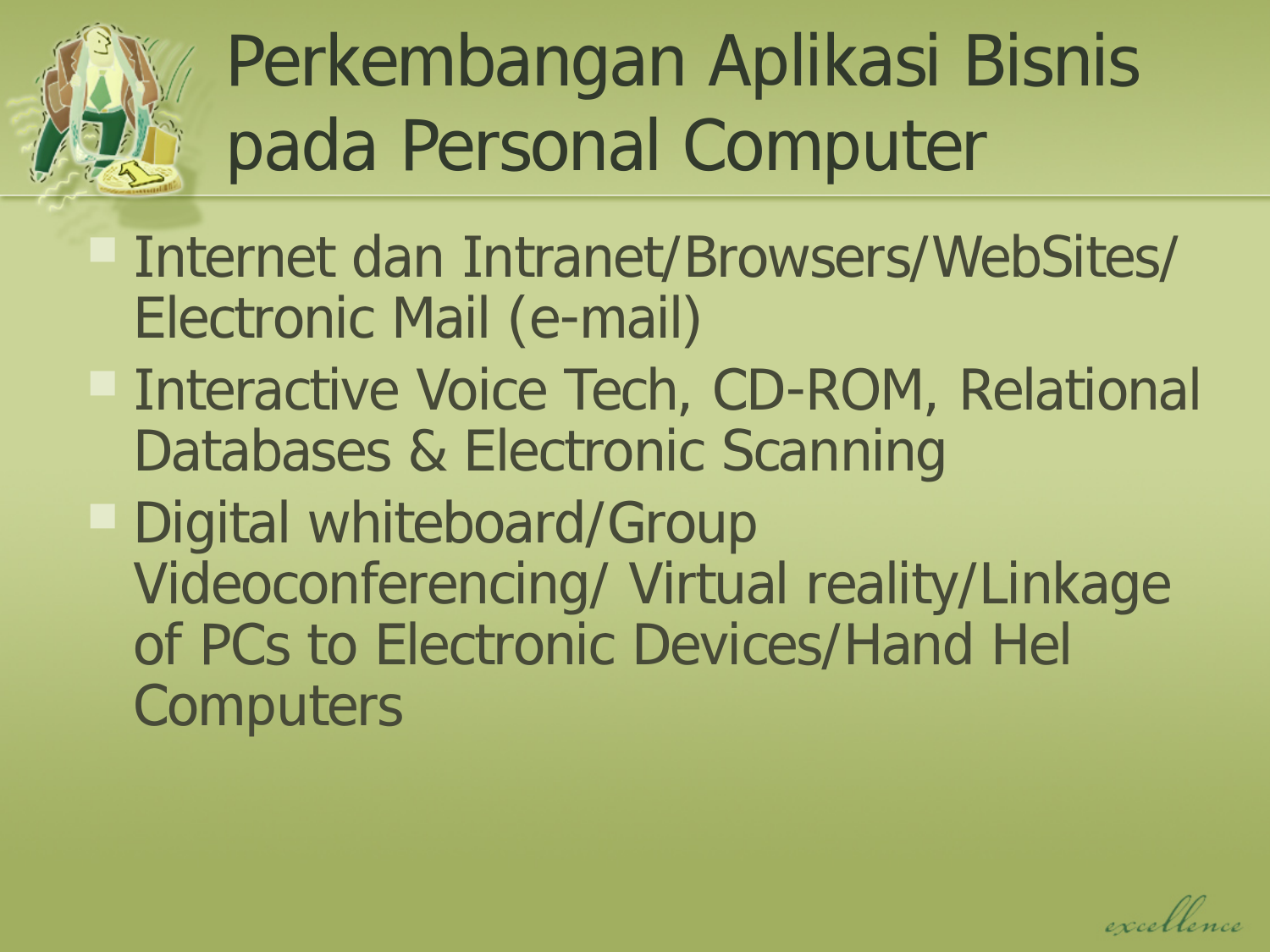

# Perkembangan Aplikasi Bisnis pada Personal Computer
Internet dan Intranet/Browsers/WebSites/ Electronic Mail (e-mail)
Interactive Voice Tech, CD-ROM, Relational Databases & Electronic Scanning
Digital whiteboard/Group Videoconferencing/ Virtual reality/Linkage of PCs to Electronic Devices/Hand Hel Computers